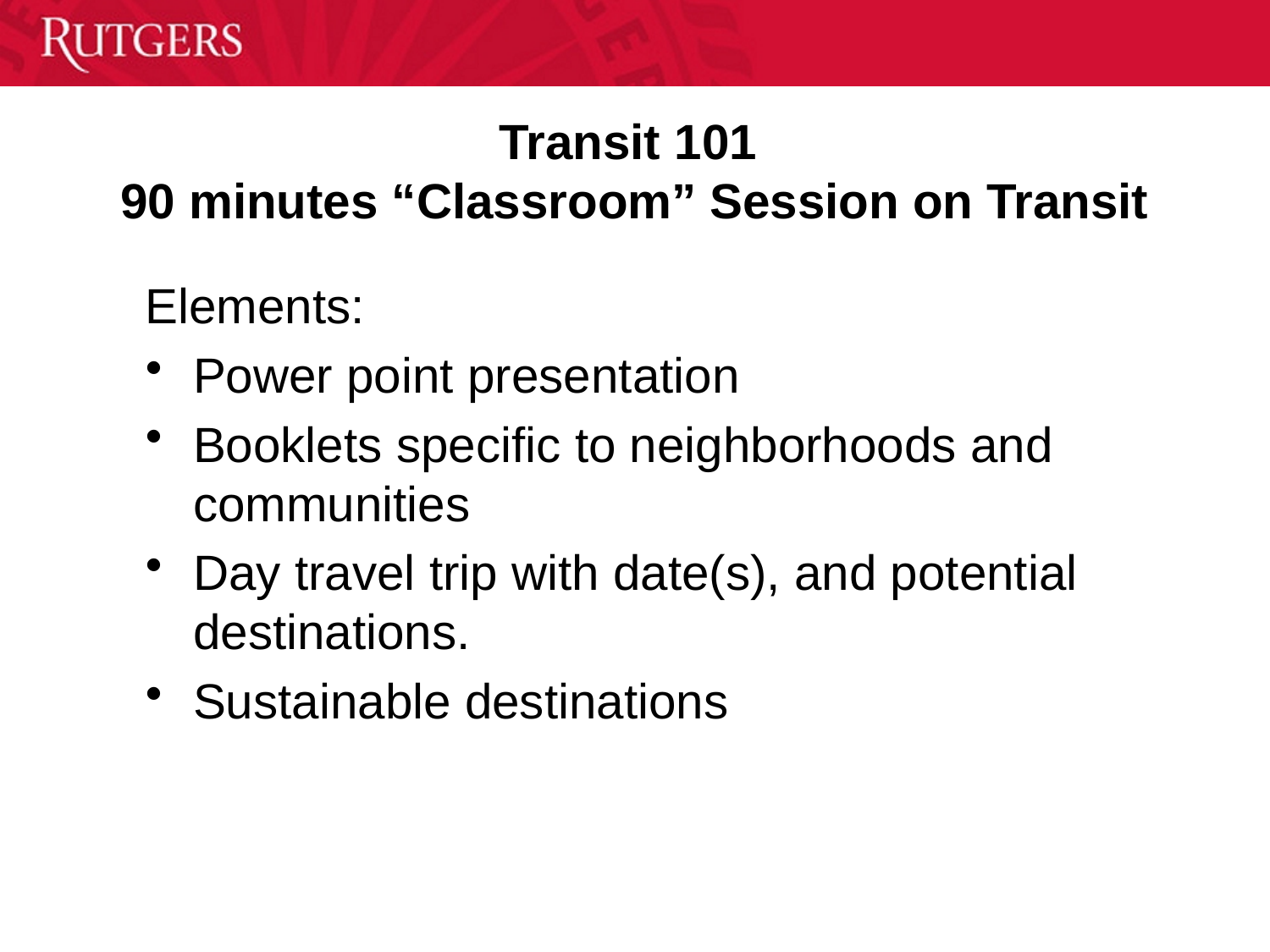

# Transit 101 90 minutes “Classroom” Session on Transit
Elements:
Power point presentation
Booklets specific to neighborhoods and communities
Day travel trip with date(s), and potential destinations.
Sustainable destinations